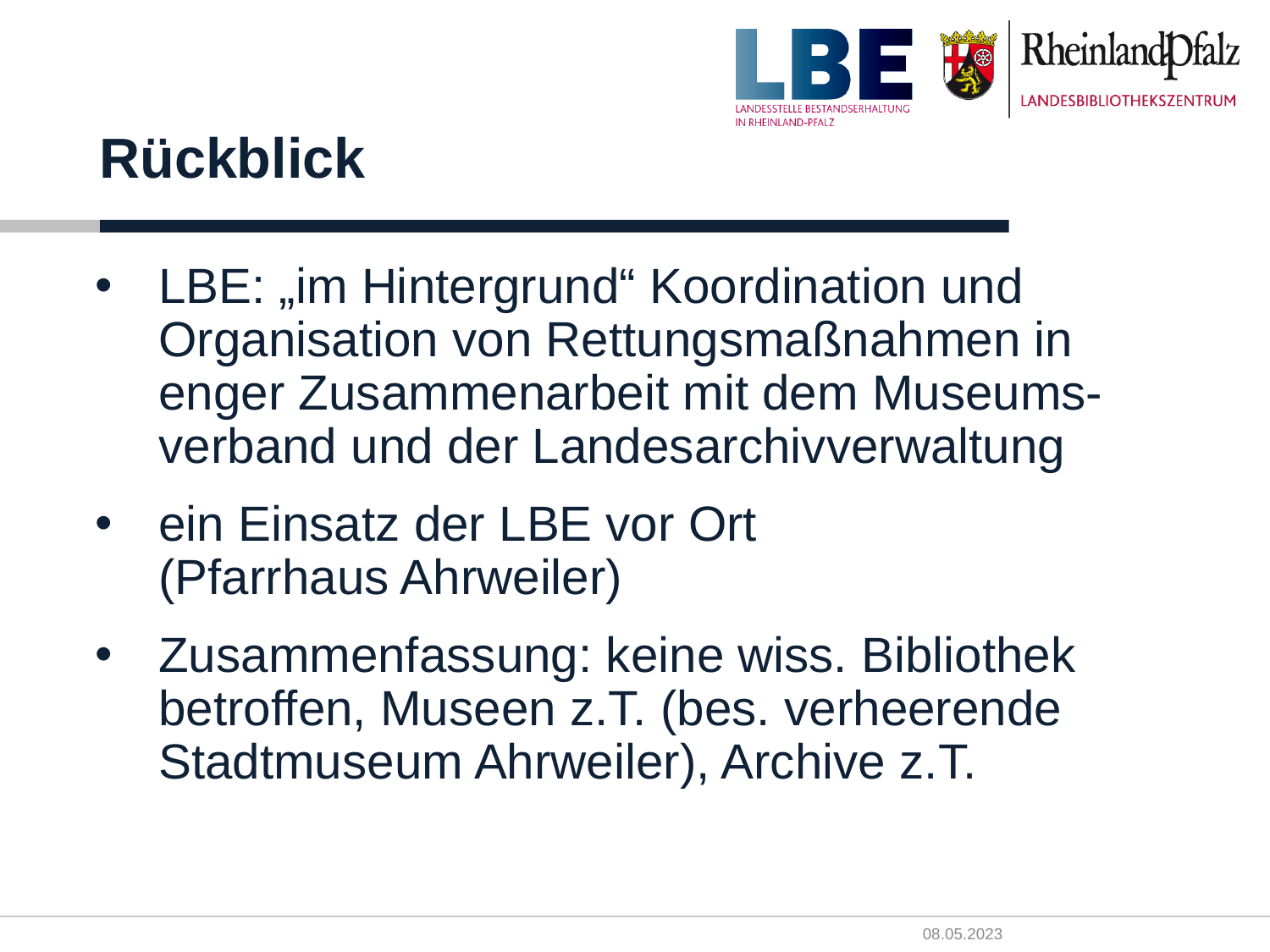

# Rückblick
LBE: „im Hintergrund“ Koordination und Organisation von Rettungsmaßnahmen in enger Zusammenarbeit mit dem Museums-verband und der Landesarchivverwaltung
ein Einsatz der LBE vor Ort                       (Pfarrhaus Ahrweiler)
Zusammenfassung: keine wiss. Bibliothek betroffen, Museen z.T. (bes. verheerende Stadtmuseum Ahrweiler), Archive z.T.
08.05.2023